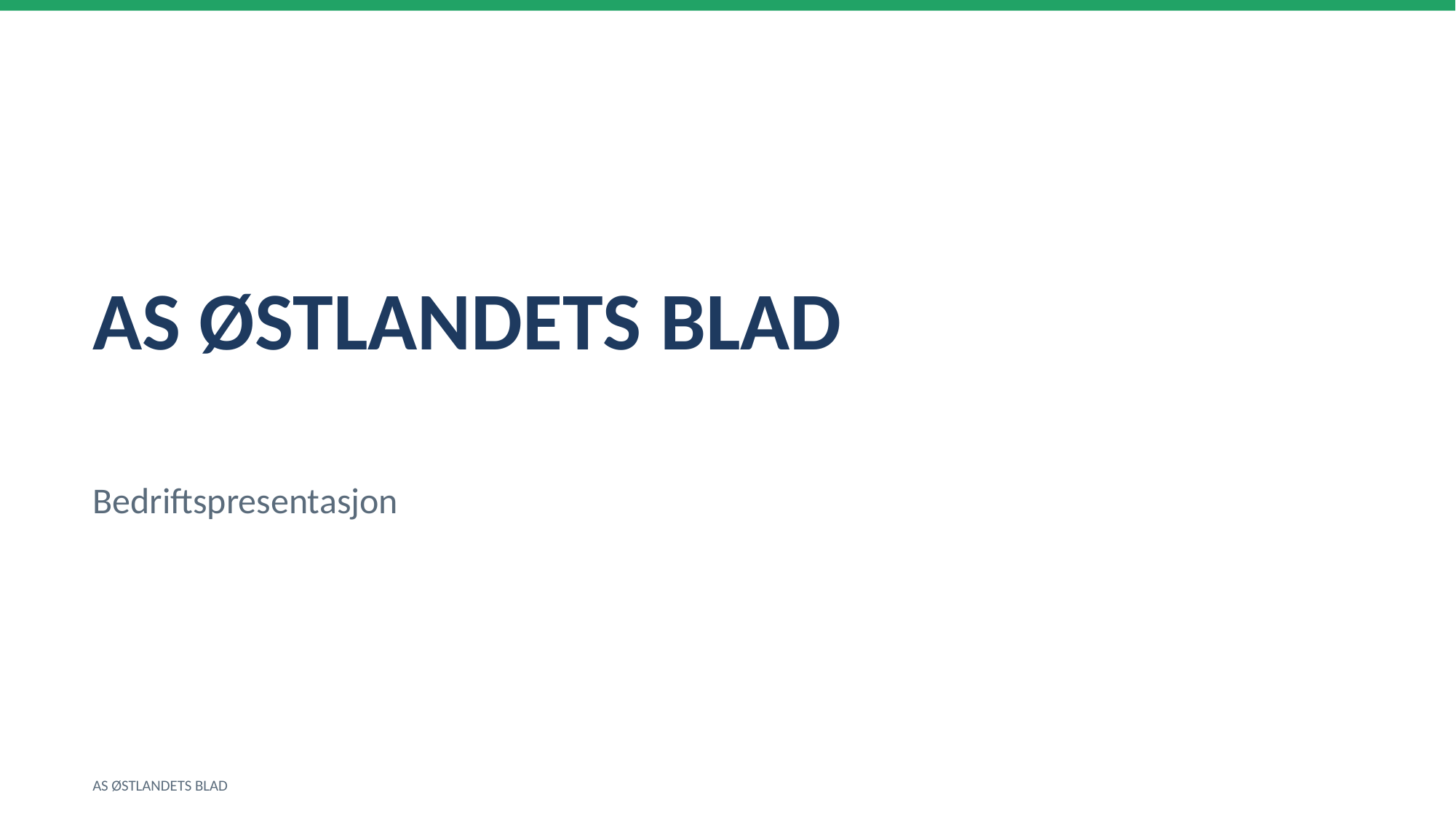

AS ØSTLANDETS BLAD
Bedriftspresentasjon
AS ØSTLANDETS BLAD